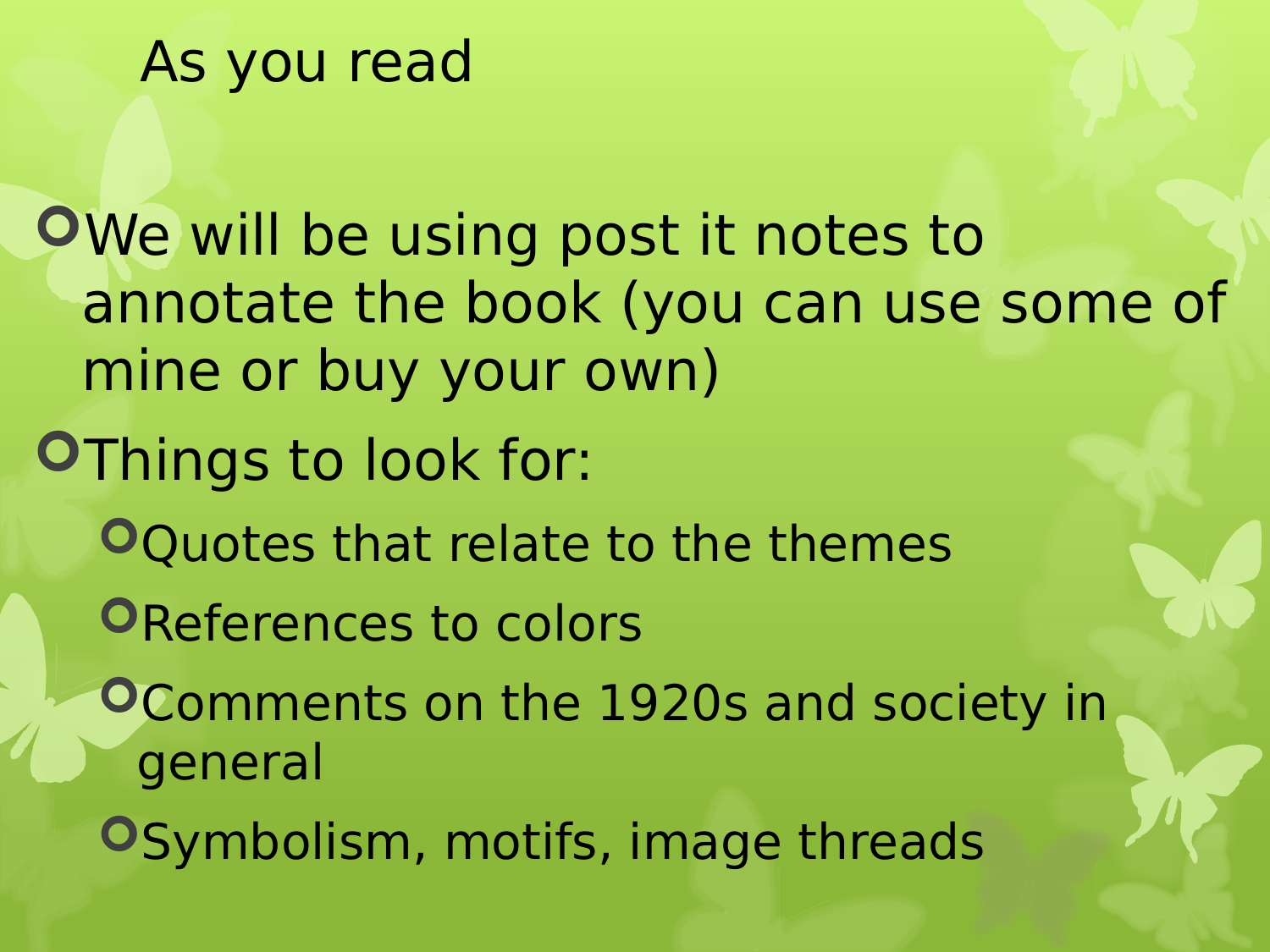

# As you read
We will be using post it notes to annotate the book (you can use some of mine or buy your own)
Things to look for:
Quotes that relate to the themes
References to colors
Comments on the 1920s and society in general
Symbolism, motifs, image threads